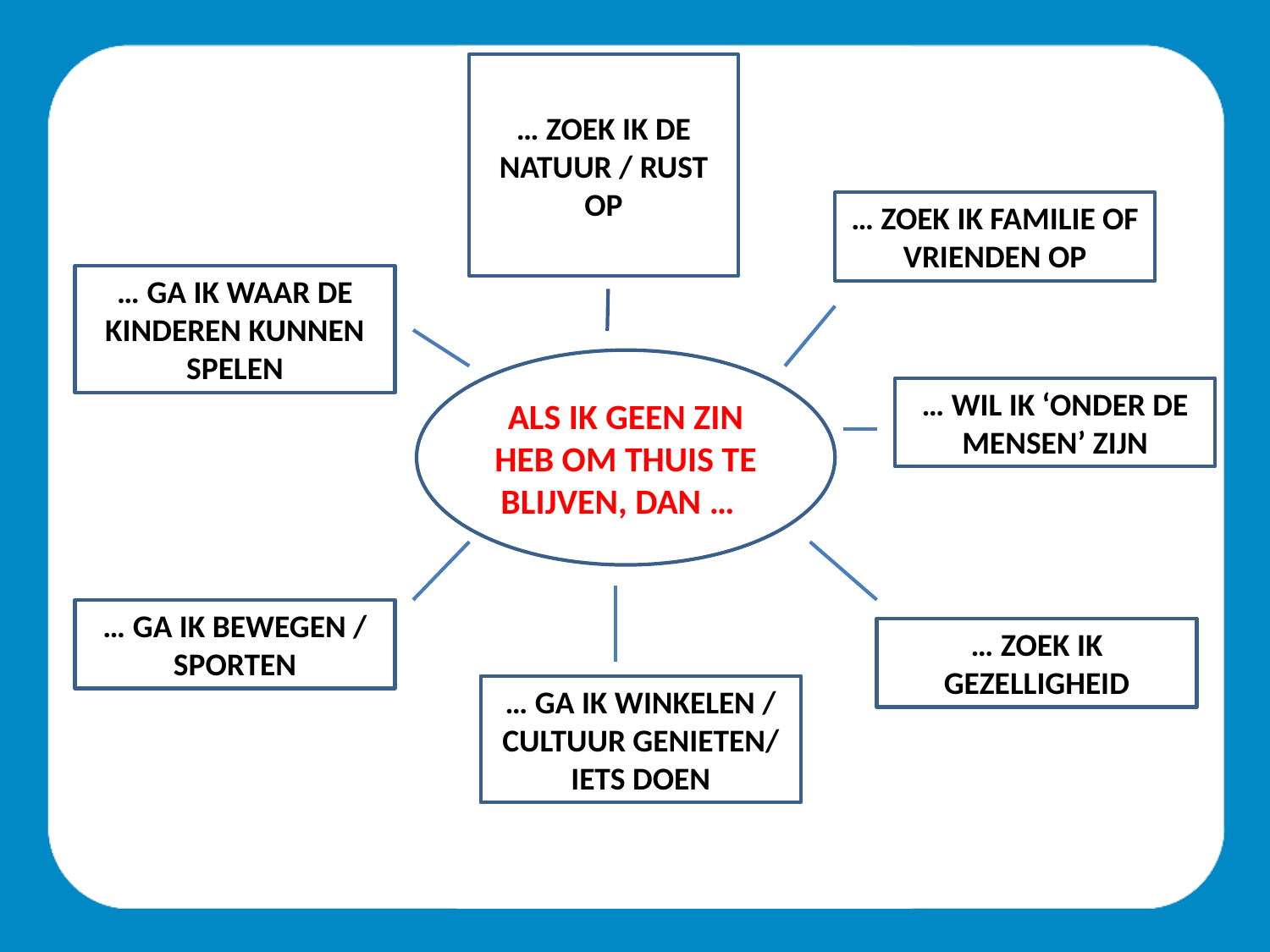

… ZOEK IK DE NATUUR / RUST OP
… ZOEK IK FAMILIE OF VRIENDEN OP
… GA IK WAAR DE KINDEREN KUNNEN SPELEN
ALS IK GEEN ZIN HEB OM THUIS TE BLIJVEN, DAN …
… WIL IK ‘ONDER DE MENSEN’ ZIJN
… GA IK BEWEGEN / SPORTEN
… ZOEK IK GEZELLIGHEID
… GA IK WINKELEN / CULTUUR GENIETEN/ IETS DOEN